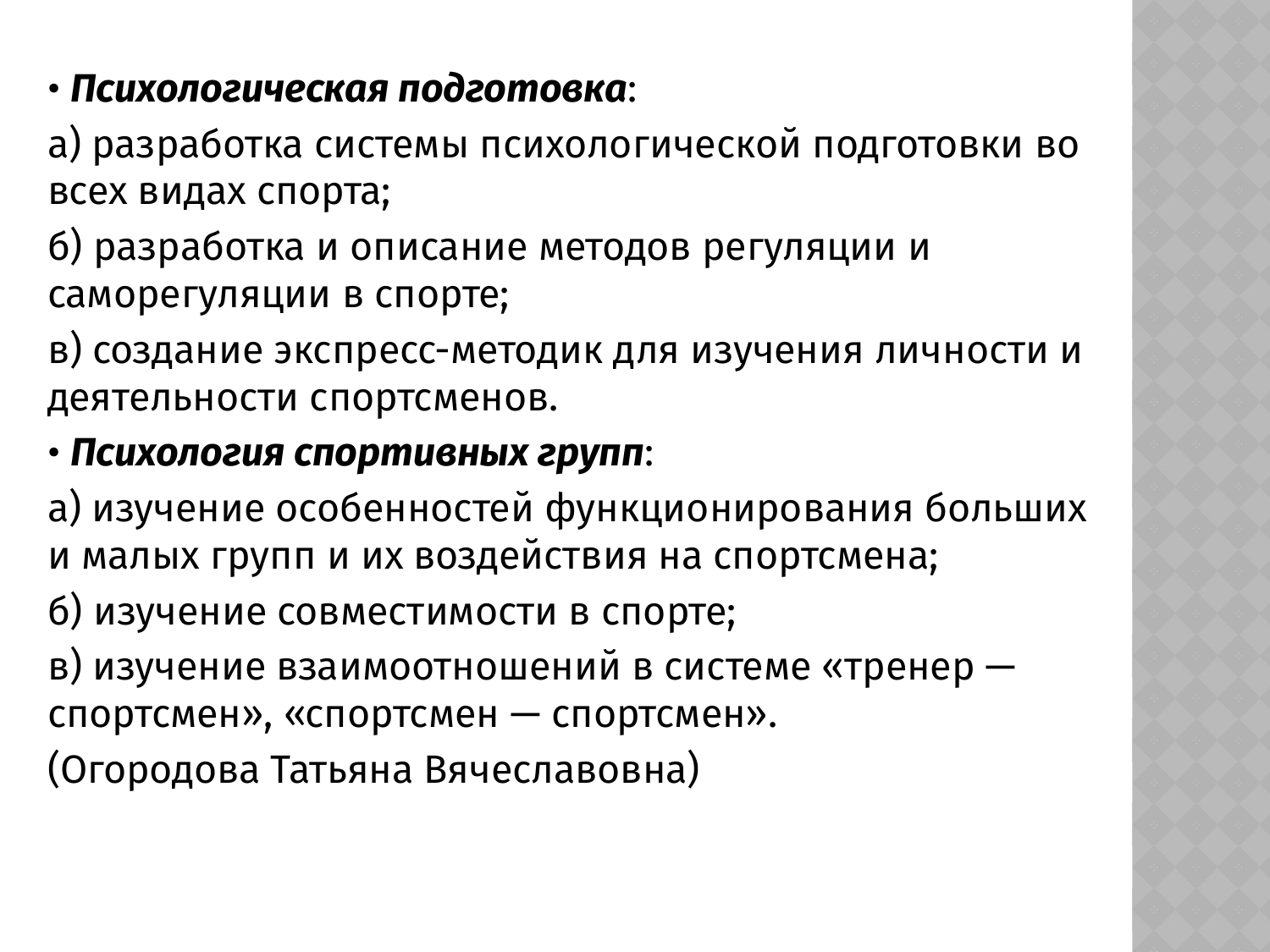

• Психологическая подготовка:
а) разработка системы психологической подготовки во всех видах спорта;
б) разработка и описание методов регуляции и саморегуляции в спорте;
в) создание экспресс-методик для изучения личности и деятельности спортсменов.
• Психология спортивных групп:
а) изучение особенностей функционирования больших и малых групп и их воздействия на спортсмена;
б) изучение совместимости в спорте;
в) изучение взаимоотношений в системе «тренер — спортсмен», «спортсмен — спортсмен».
(Огородова Татьяна Вячеславовна)